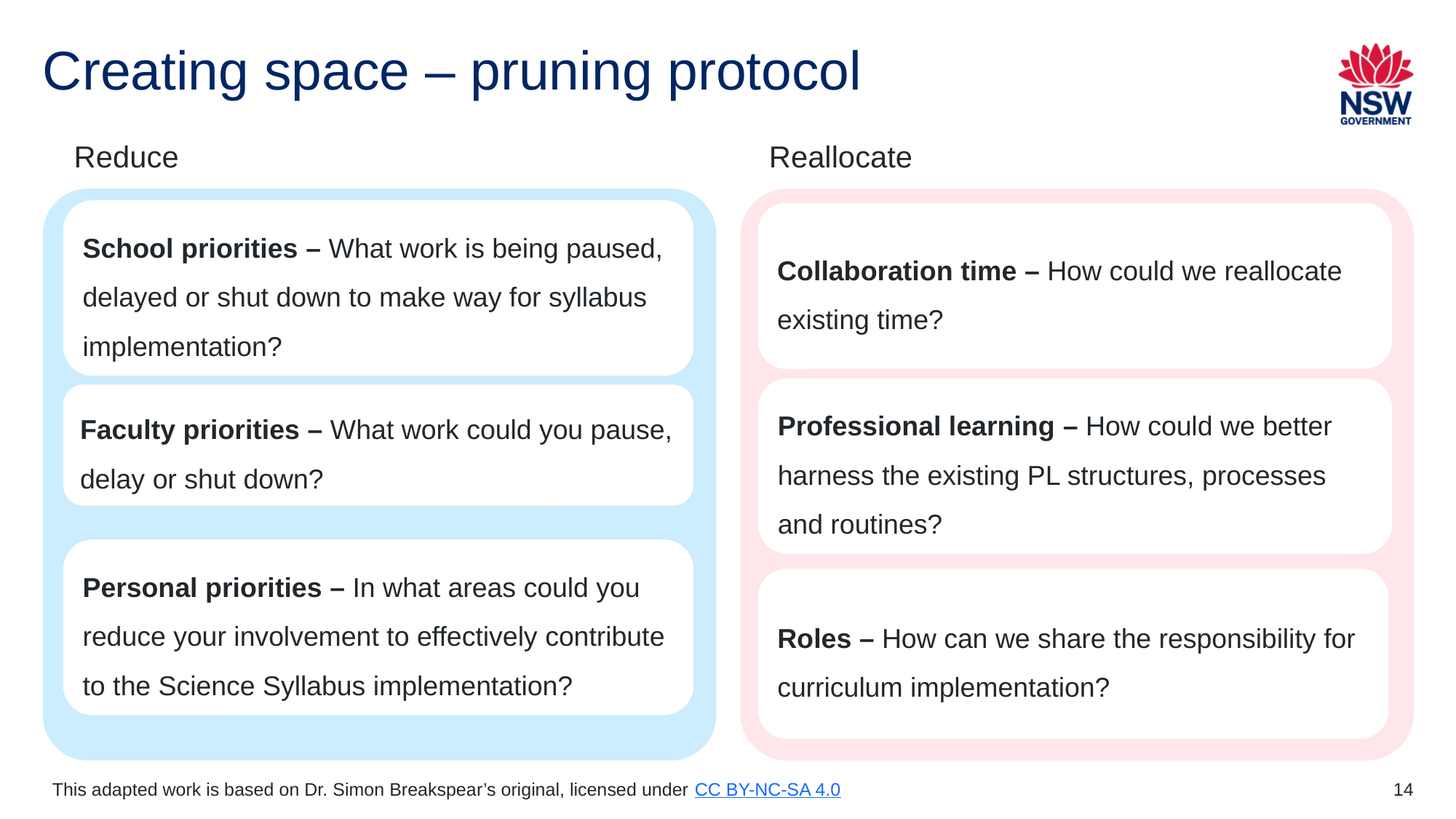

# Creating space – pruning protocol
Reduce
Reallocate

Collaboration time – How could we reallocate existing time?
School priorities – What work is being paused, delayed or shut down to make way for syllabus implementation?
Professional learning – How could we better harness the existing PL structures, processes and routines?
Faculty priorities – What work could you pause, delay or shut down?
Personal priorities – In what areas could you reduce your involvement to effectively contribute to the Science Syllabus implementation?
Roles – How can we share the responsibility for curriculum implementation?
This adapted work is based on Dr. Simon Breakspear’s original, licensed under CC BY-NC-SA 4.0
14